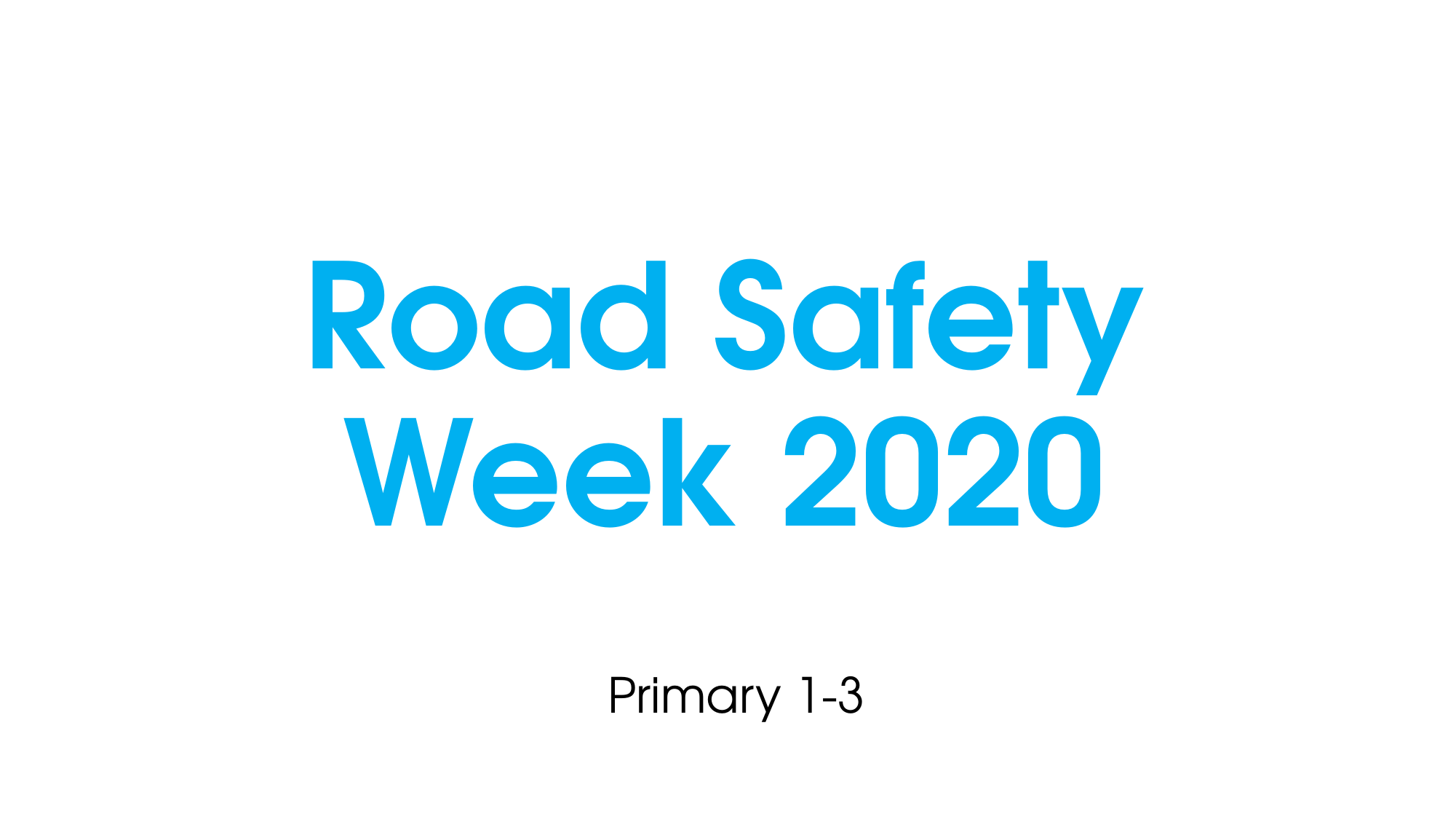

# Road Safety Week 2020
Primary 1-3